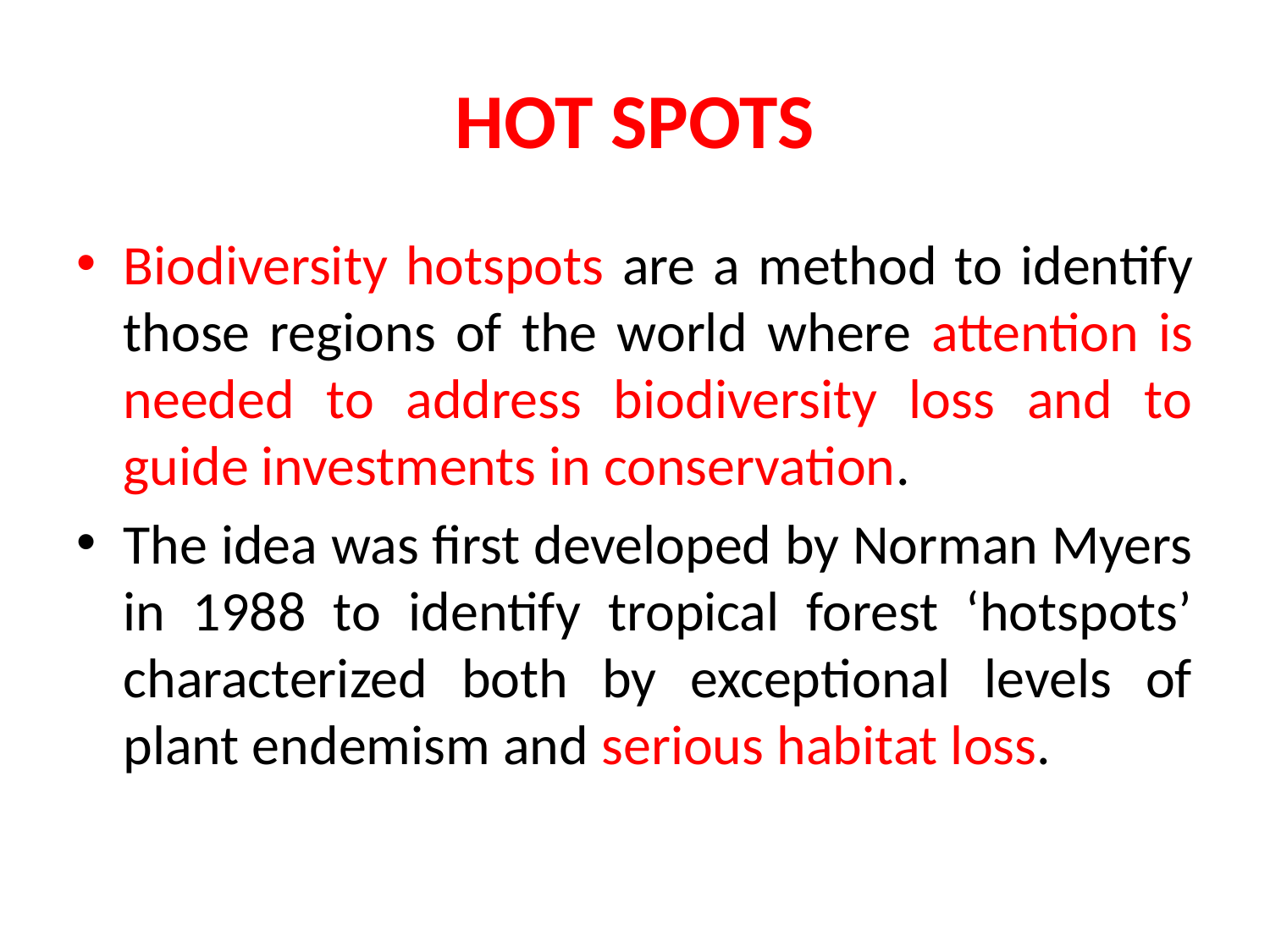

# HOT SPOTS
Biodiversity hotspots are a method to identify those regions of the world where attention is needed to address biodiversity loss and to guide investments in conservation.
The idea was first developed by Norman Myers in 1988 to identify tropical forest ‘hotspots’ characterized both by exceptional levels of plant endemism and serious habitat loss.